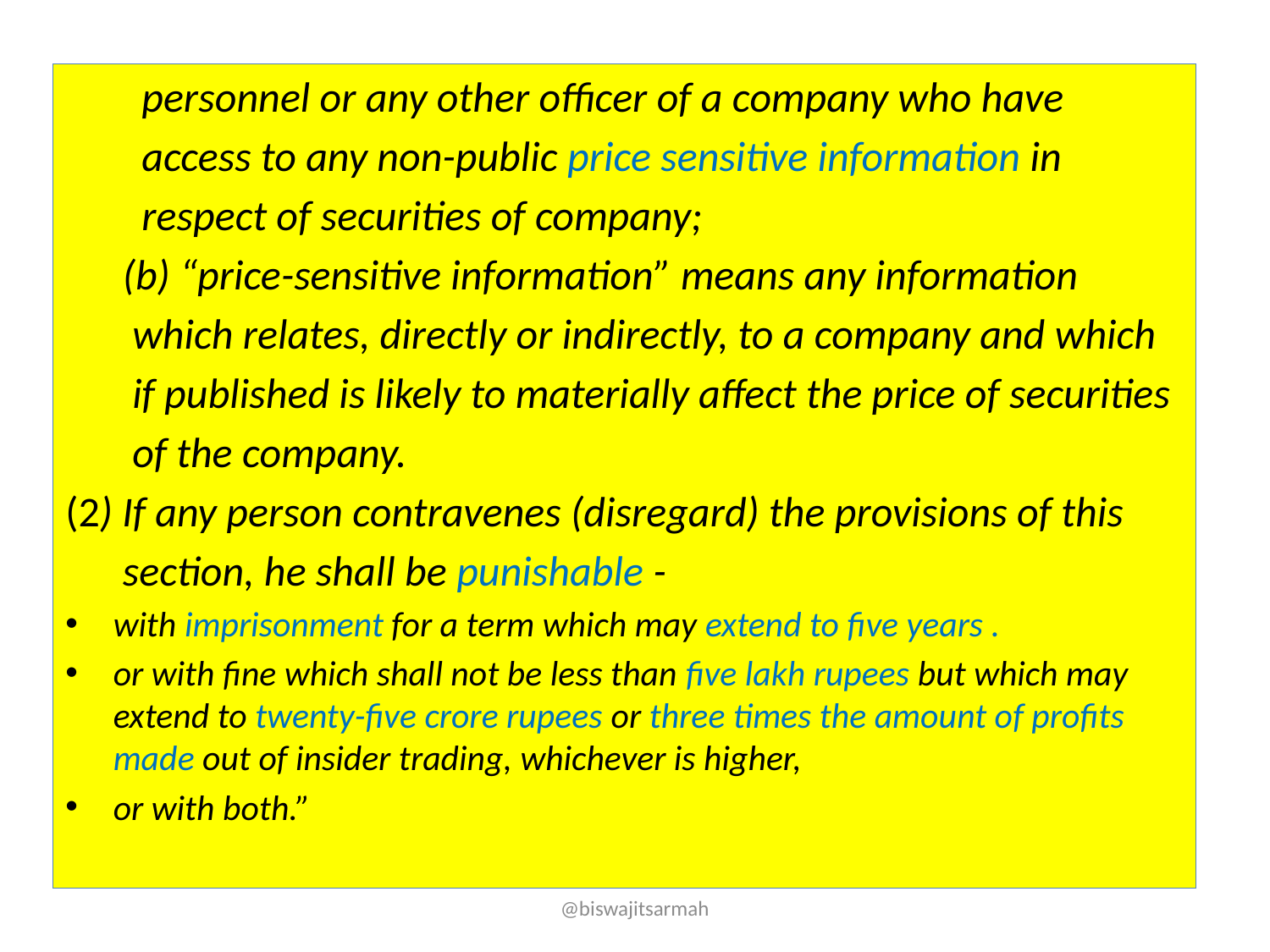

personnel or any other officer of a company who have
        access to any non-public price sensitive information in
        respect of securities of company;
      (b) “price-sensitive information” means any information
       which relates, directly or indirectly, to a company and which
       if published is likely to materially affect the price of securities
       of the company.
(2) If any person contravenes (disregard) the provisions of this
      section, he shall be punishable -
with imprisonment for a term which may extend to five years .
or with fine which shall not be less than five lakh rupees but which may extend to twenty-five crore rupees or three times the amount of profits made out of insider trading, whichever is higher,
or with both.”

@biswajitsarmah